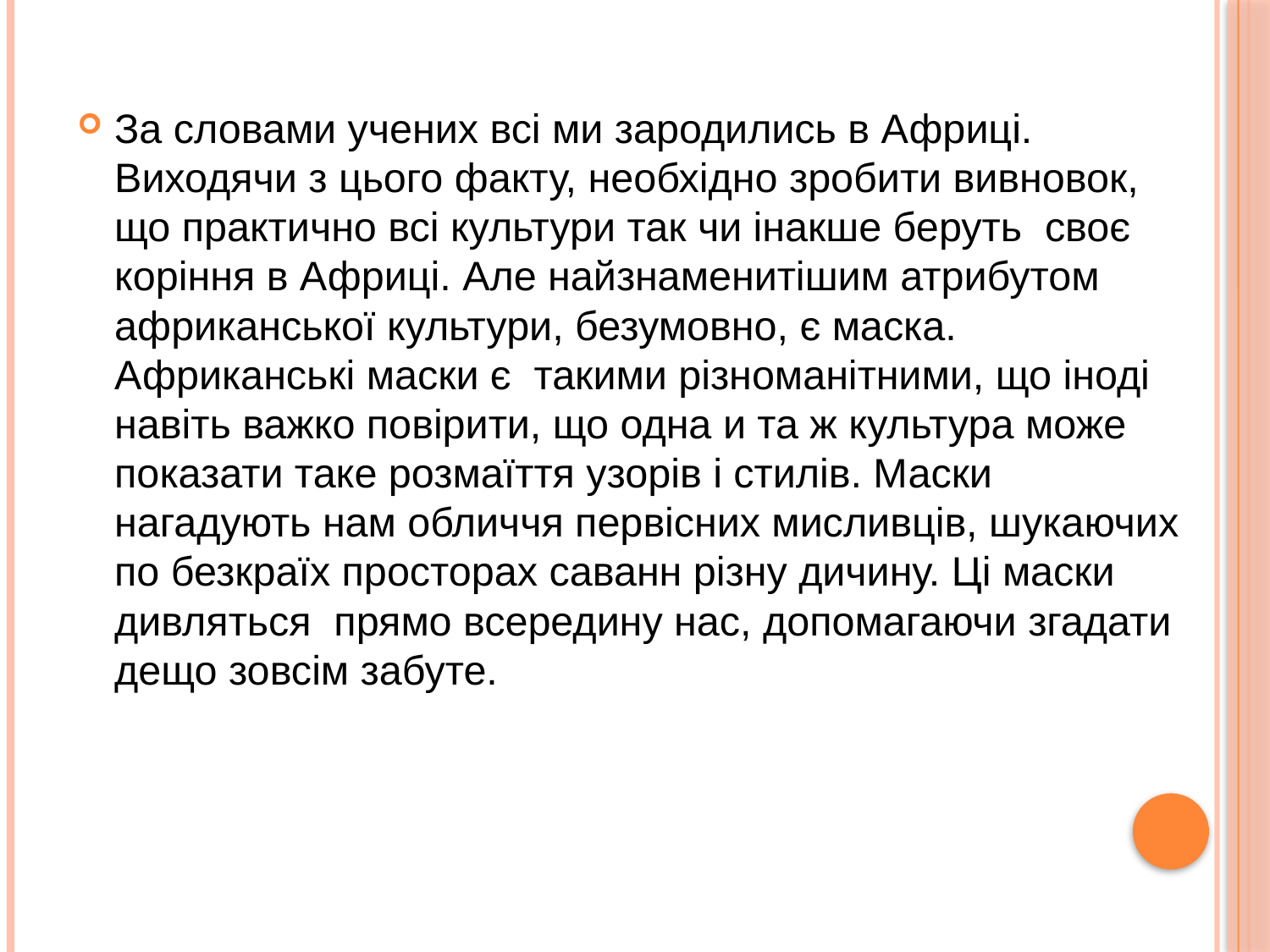

За словами учених всі ми зародились в Африці. Виходячи з цього факту, необхідно зробити вивновок, що практично всі культури так чи інакше беруть  своє коріння в Африці. Але найзнаменитішим атрибутом африканської культури, безумовно, є маска. Африканські маски є  такими різноманітними, що іноді навіть важко повірити, що одна и та ж культура може показати таке розмаїття узорів і стилів. Маски нагадують нам обличчя первісних мисливців, шукаючих по безкраїх просторах саванн різну дичину. Ці маски дивляться  прямо всередину нас, допомагаючи згадати дещо зовсім забуте.